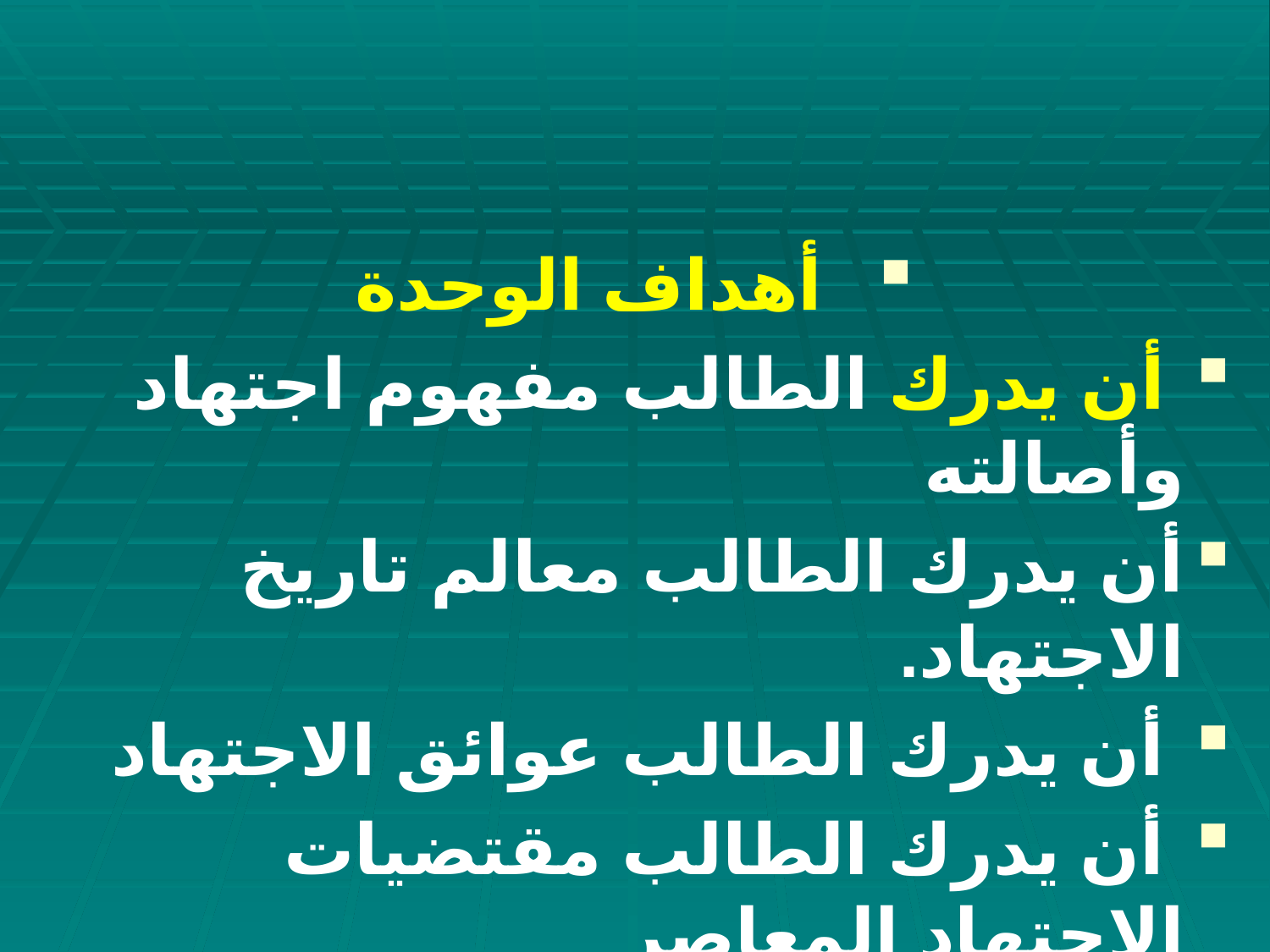

أهداف الوحدة
 أن يدرك الطالب مفهوم اجتهاد وأصالته
أن يدرك الطالب معالم تاريخ الاجتهاد.
 أن يدرك الطالب عوائق الاجتهاد
 أن يدرك الطالب مقتضيات الاجتهاد المعاصر